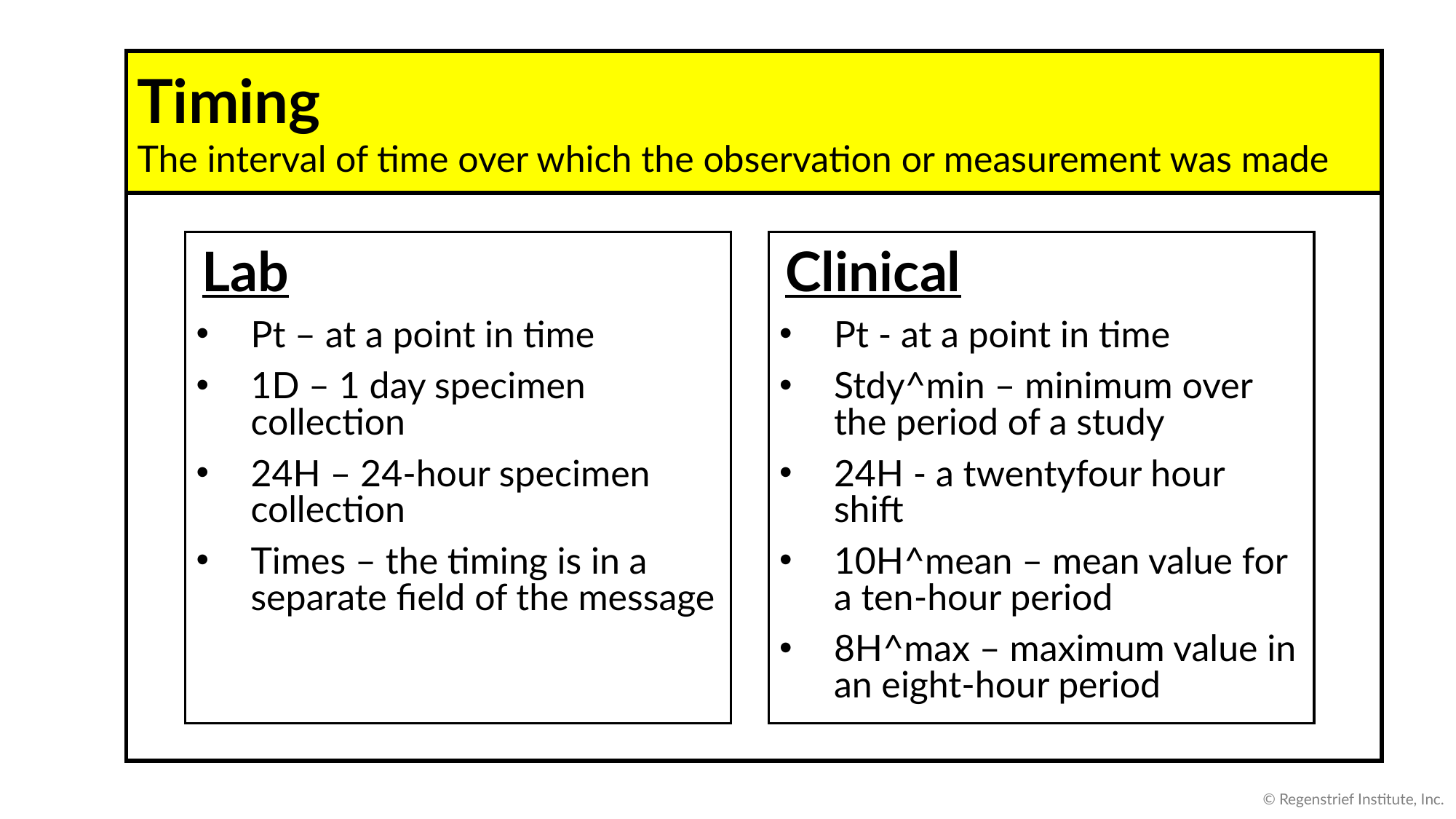

| Timing The interval of time over which the observation or measurement was made |
| --- |
|  |
Lab
Pt – at a point in time
1D – 1 day specimen collection
24H – 24-hour specimen collection
Times – the timing is in a separate field of the message
Clinical
Pt - at a point in time
Stdy^min – minimum over the period of a study
24H - a twentyfour hour shift
10H^mean – mean value for a ten-hour period
8H^max – maximum value in an eight-hour period
© Regenstrief Institute, Inc.